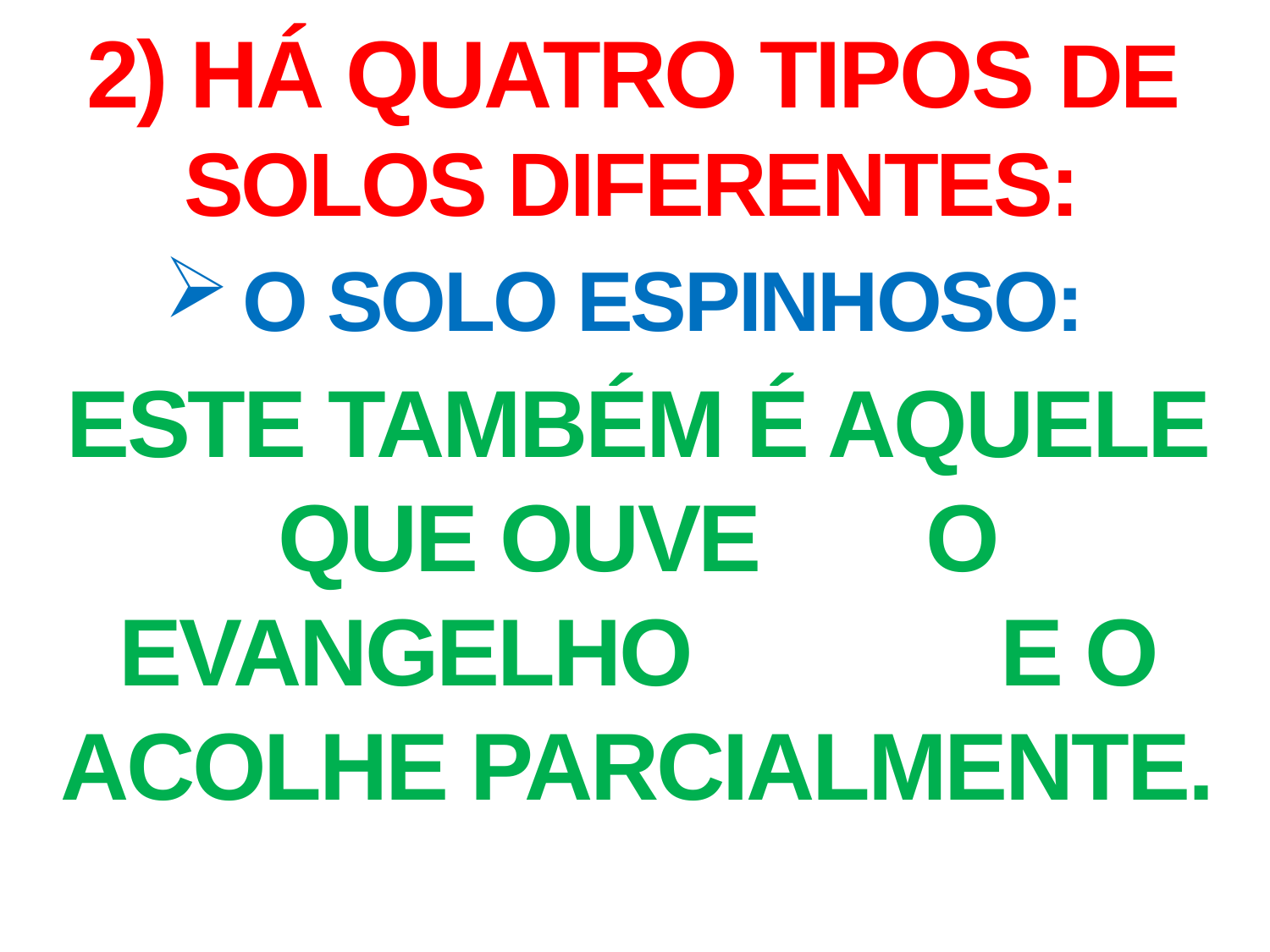

2) HÁ QUATRO TIPOS DE SOLOS DIFERENTES:
O SOLO ESPINHOSO:
ESTE TAMBÉM É AQUELE QUE OUVE       O EVANGELHO             E O ACOLHE PARCIALMENTE.